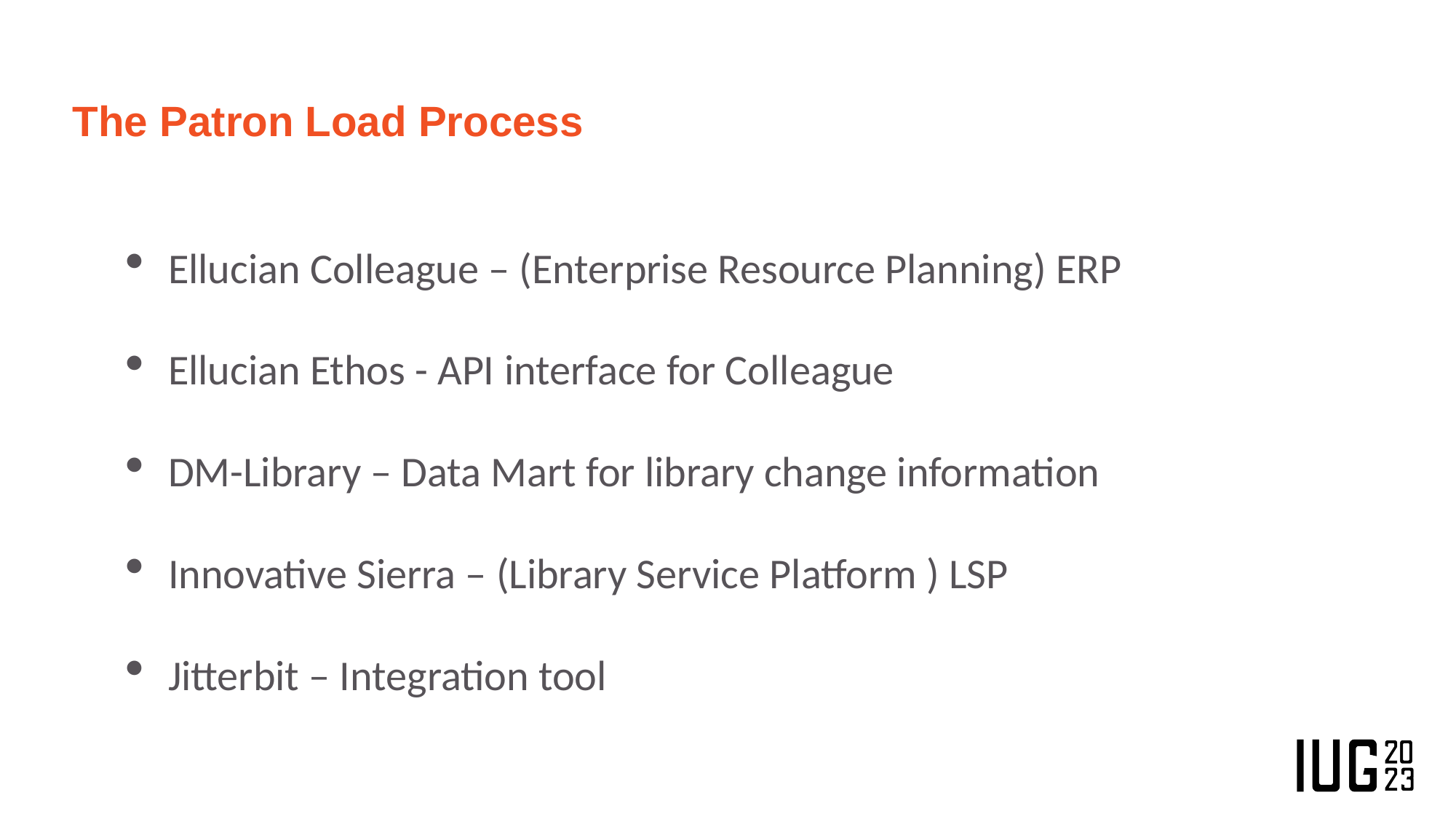

# The Patron Load Process
Ellucian Colleague – (Enterprise Resource Planning) ERP
Ellucian Ethos - API interface for Colleague
DM-Library – Data Mart for library change information
Innovative Sierra – (Library Service Platform ) LSP
Jitterbit – Integration tool